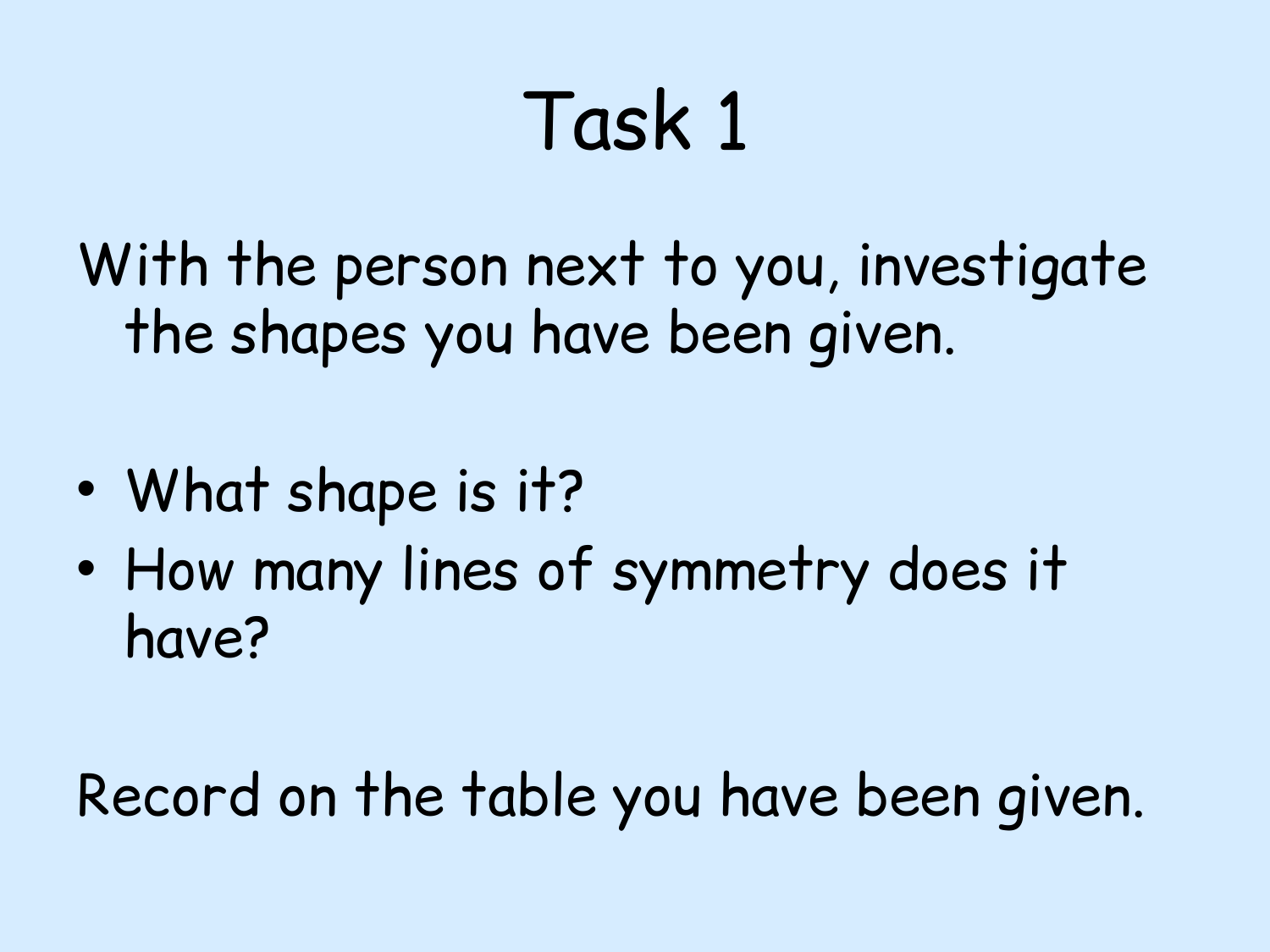

# Task 1
With the person next to you, investigate the shapes you have been given.

What shape is it?
How many lines of symmetry does it have?

Record on the table you have been given.